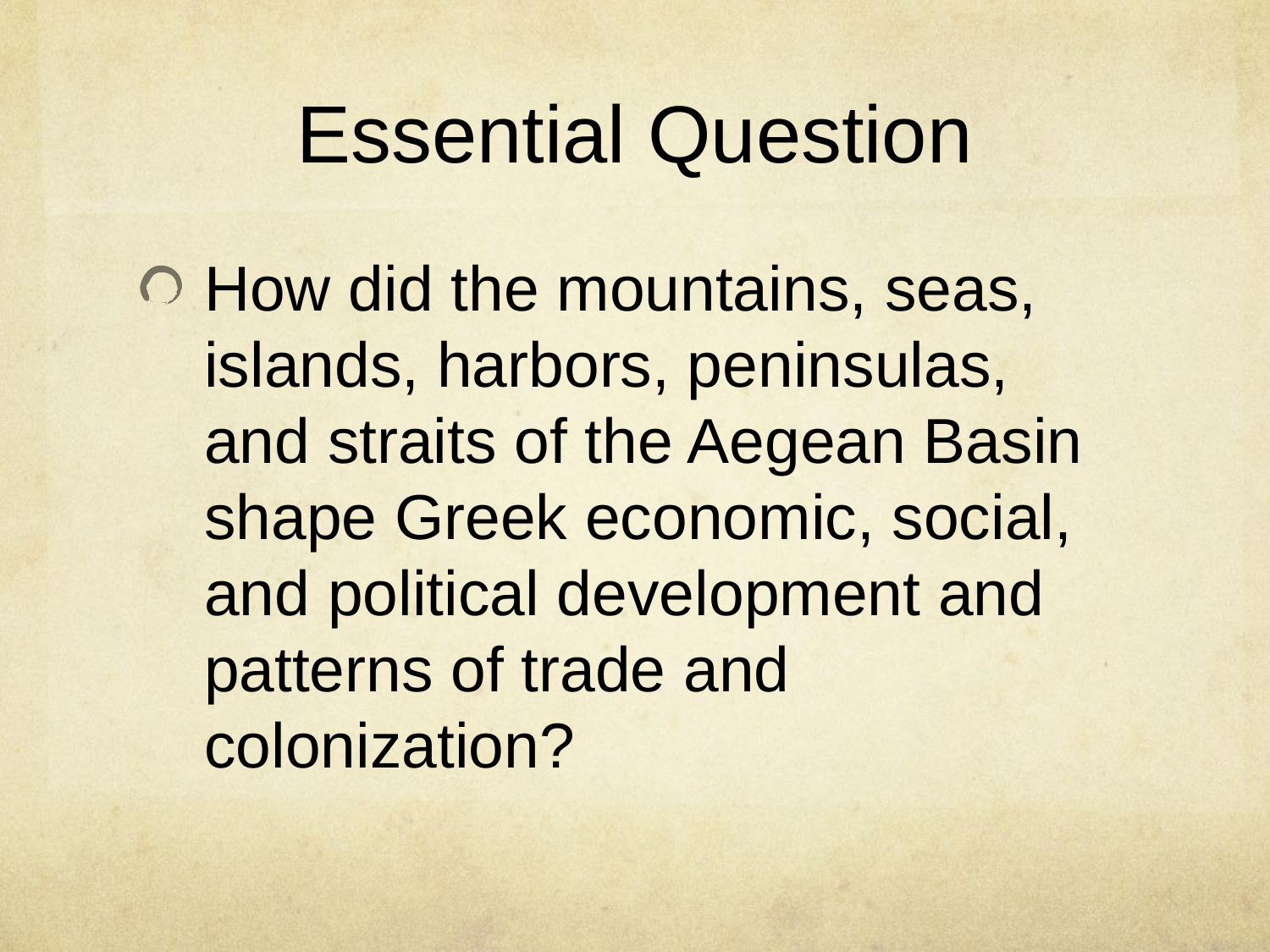

# Essential Question
How did the mountains, seas, islands, harbors, peninsulas, and straits of the Aegean Basin shape Greek economic, social, and political development and patterns of trade and colonization?